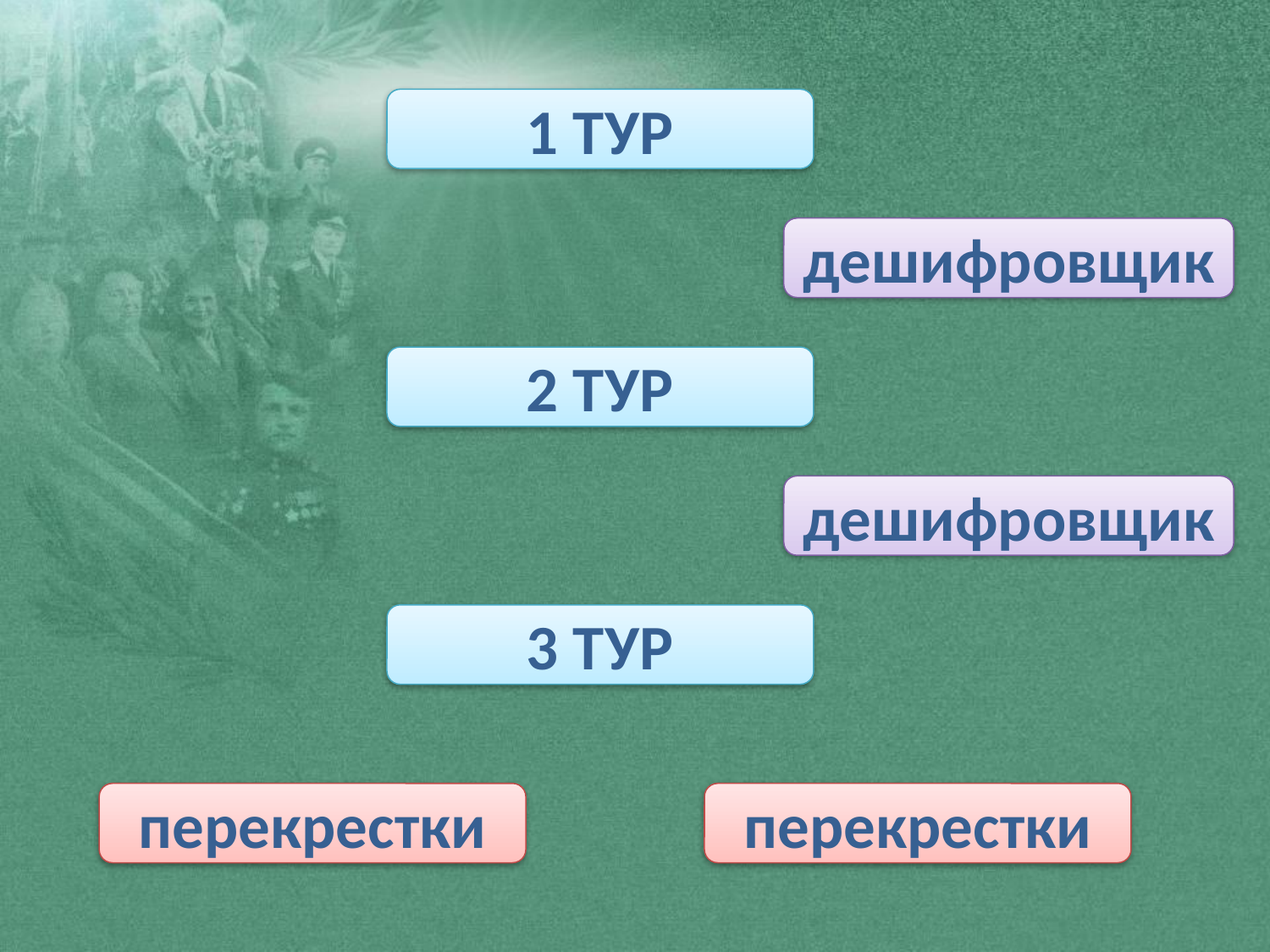

1 ТУР
дешифровщик
2 ТУР
дешифровщик
3 ТУР
перекрестки
перекрестки